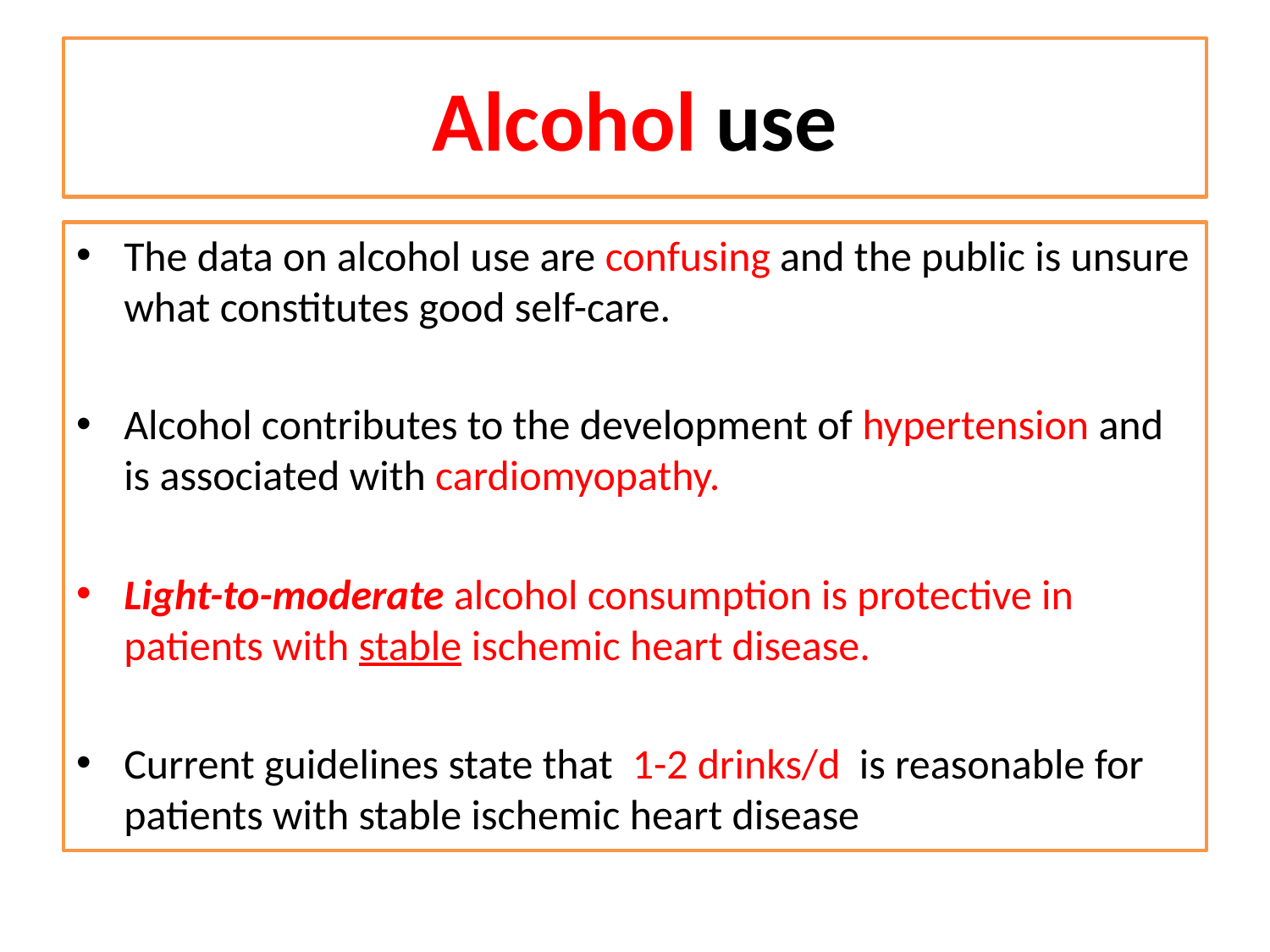

# Alcohol use
The data on alcohol use are confusing and the public is unsure what constitutes good self-care.

Alcohol contributes to the development of hypertension and is associated with cardiomyopathy.

Light-to-moderate alcohol consumption is protective in patients with stable ischemic heart disease.

Current guidelines state that  1-2 drinks/d  is reasonable for patients with stable ischemic heart disease